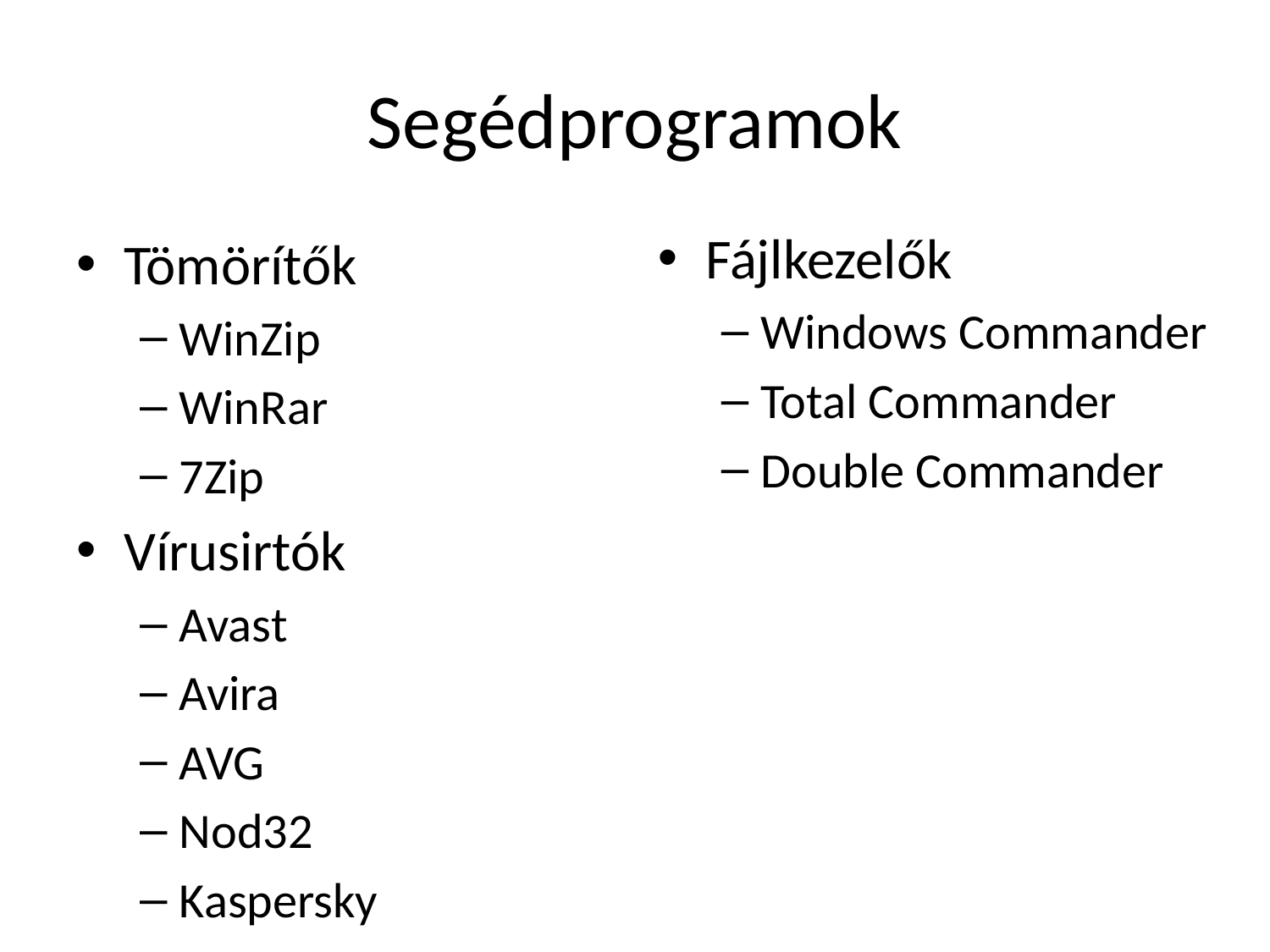

# Segédprogramok
Fájlkezelők
Windows Commander
Total Commander
Double Commander
Tömörítők
WinZip
WinRar
7Zip
Vírusirtók
Avast
Avira
AVG
Nod32
Kaspersky